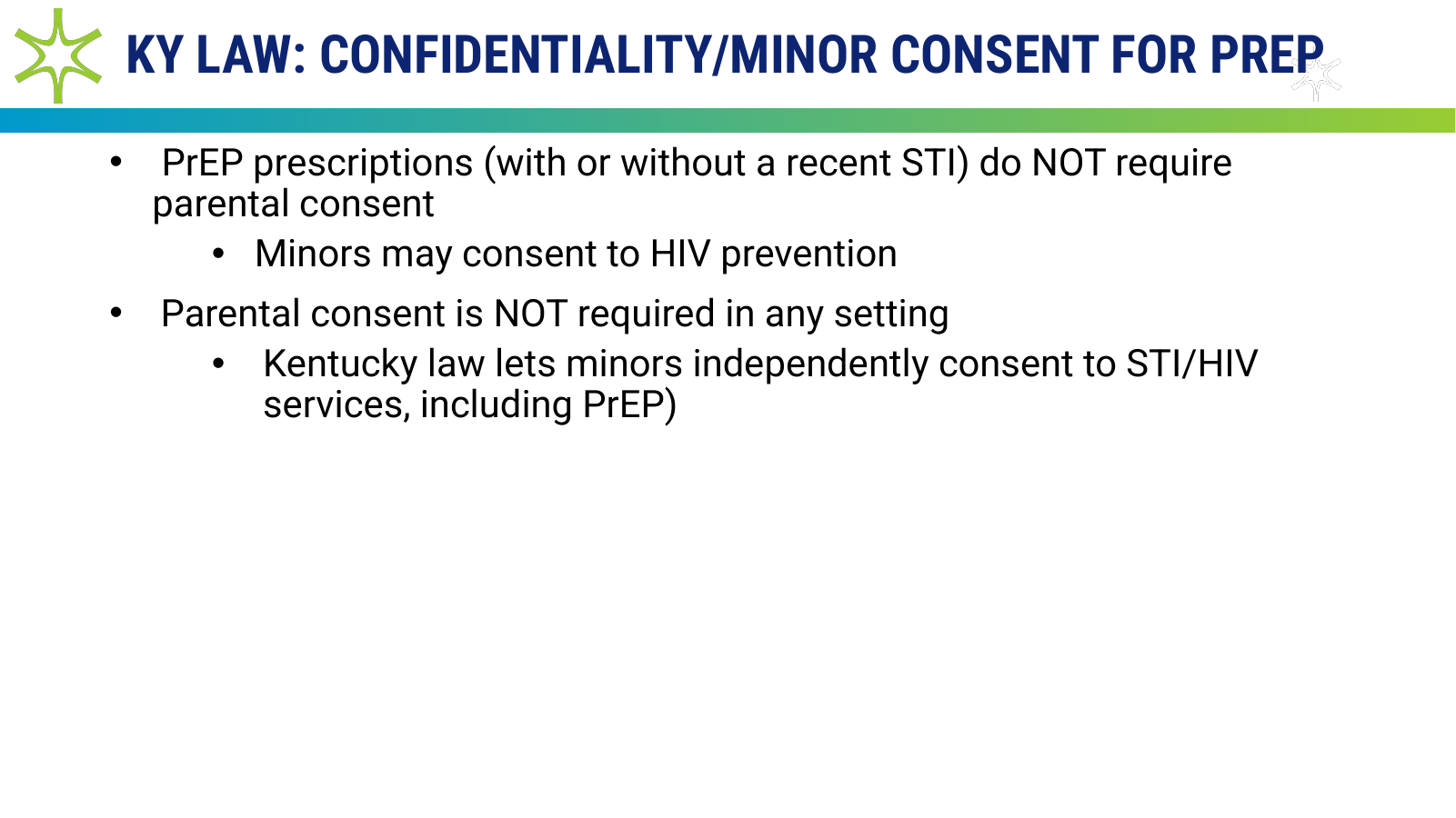

# KY law: Confidentiality/Minor Consent for PREP
 PrEP prescriptions (with or without a recent STI) do NOT require parental consent
Minors may consent to HIV prevention
Parental consent is NOT required in any setting
Kentucky law lets minors independently consent to STI/HIV services, including PrEP)